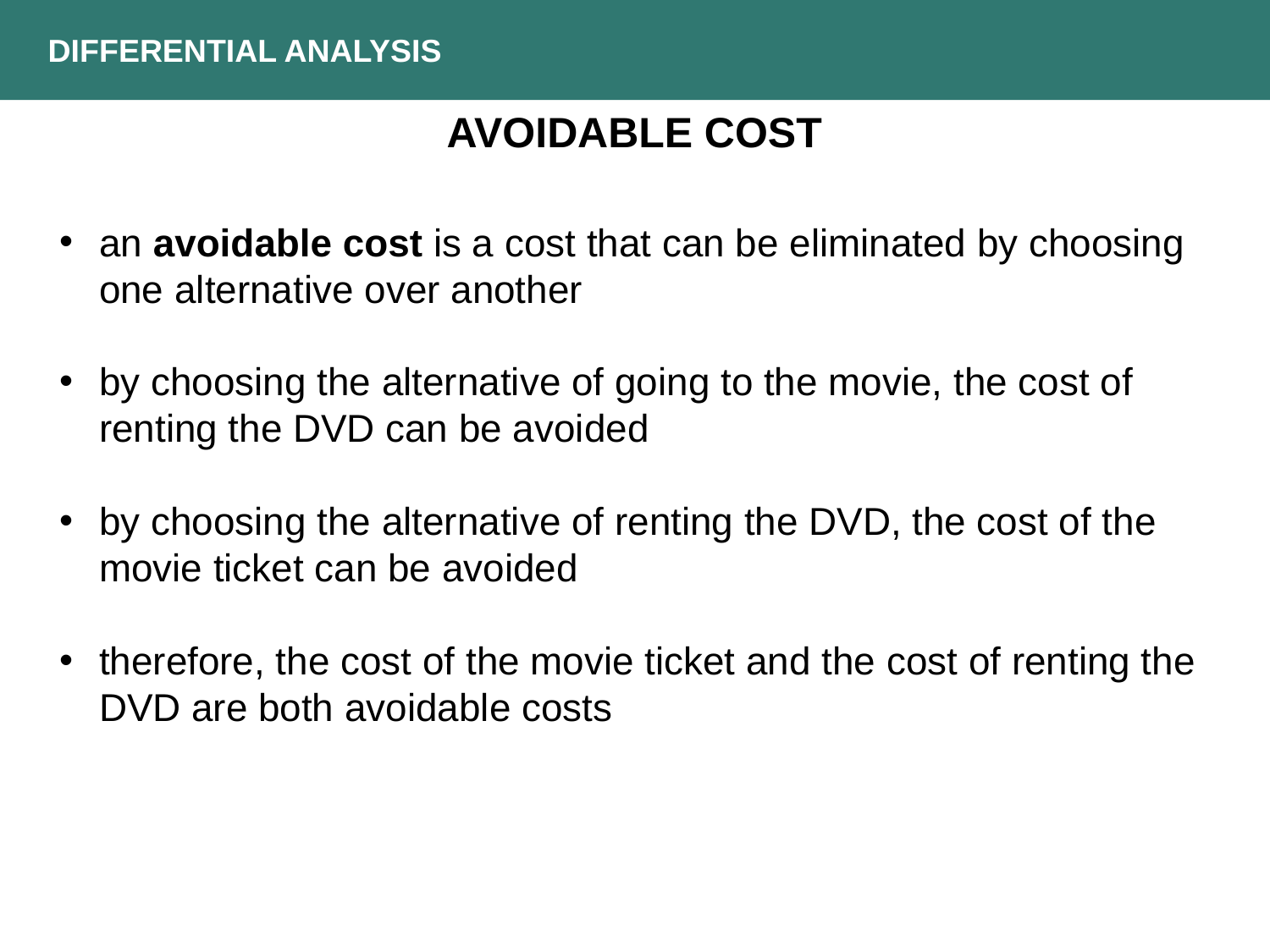

DIFFERENTIAL ANALYSIS
AVOIDABLE COST
an avoidable cost is a cost that can be eliminated by choosing one alternative over another

by choosing the alternative of going to the movie, the cost of renting the DVD can be avoided

by choosing the alternative of renting the DVD, the cost of the movie ticket can be avoided

therefore, the cost of the movie ticket and the cost of renting the DVD are both avoidable costs